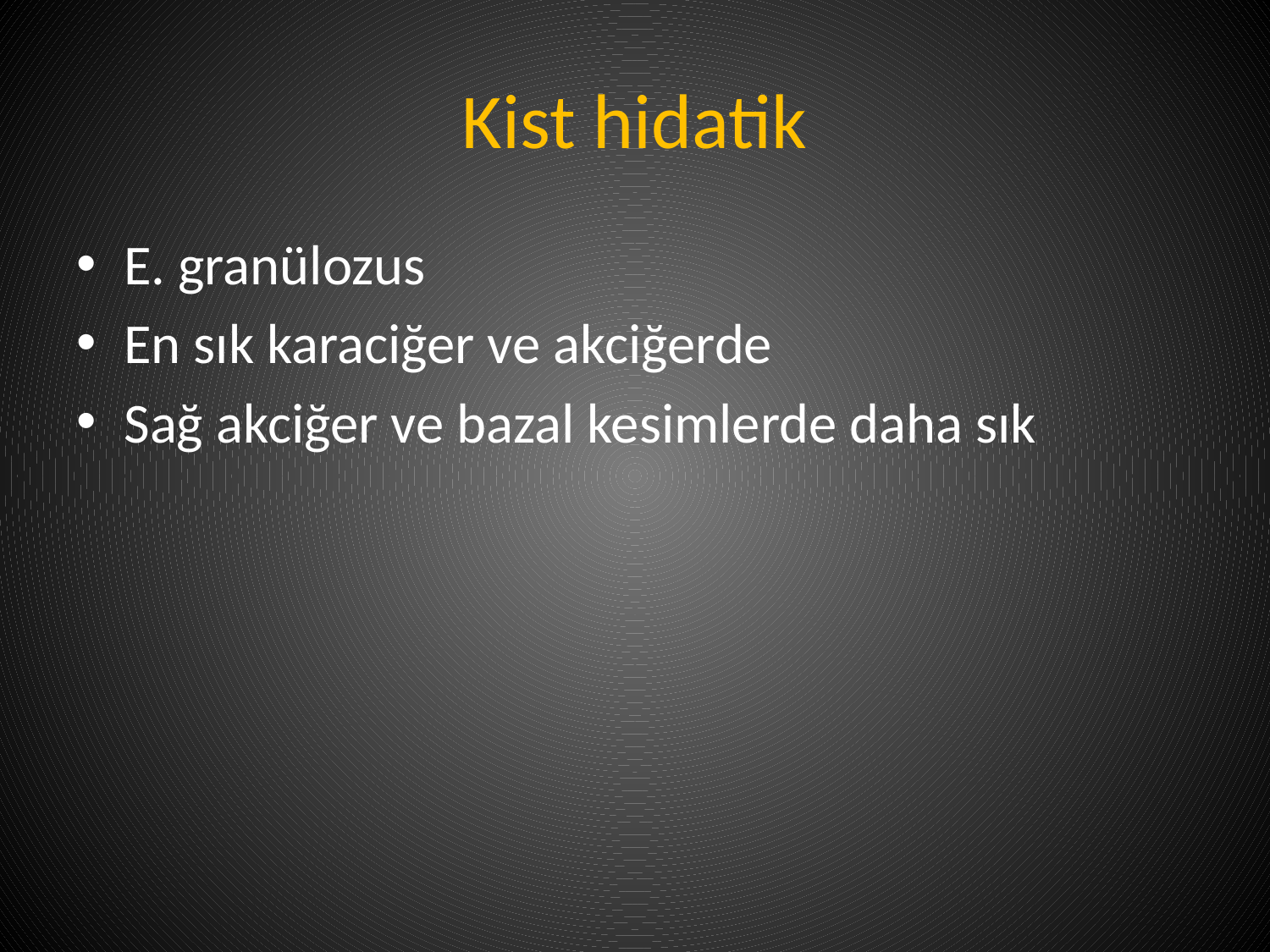

# Kist hidatik
E. granülozus
En sık karaciğer ve akciğerde
Sağ akciğer ve bazal kesimlerde daha sık